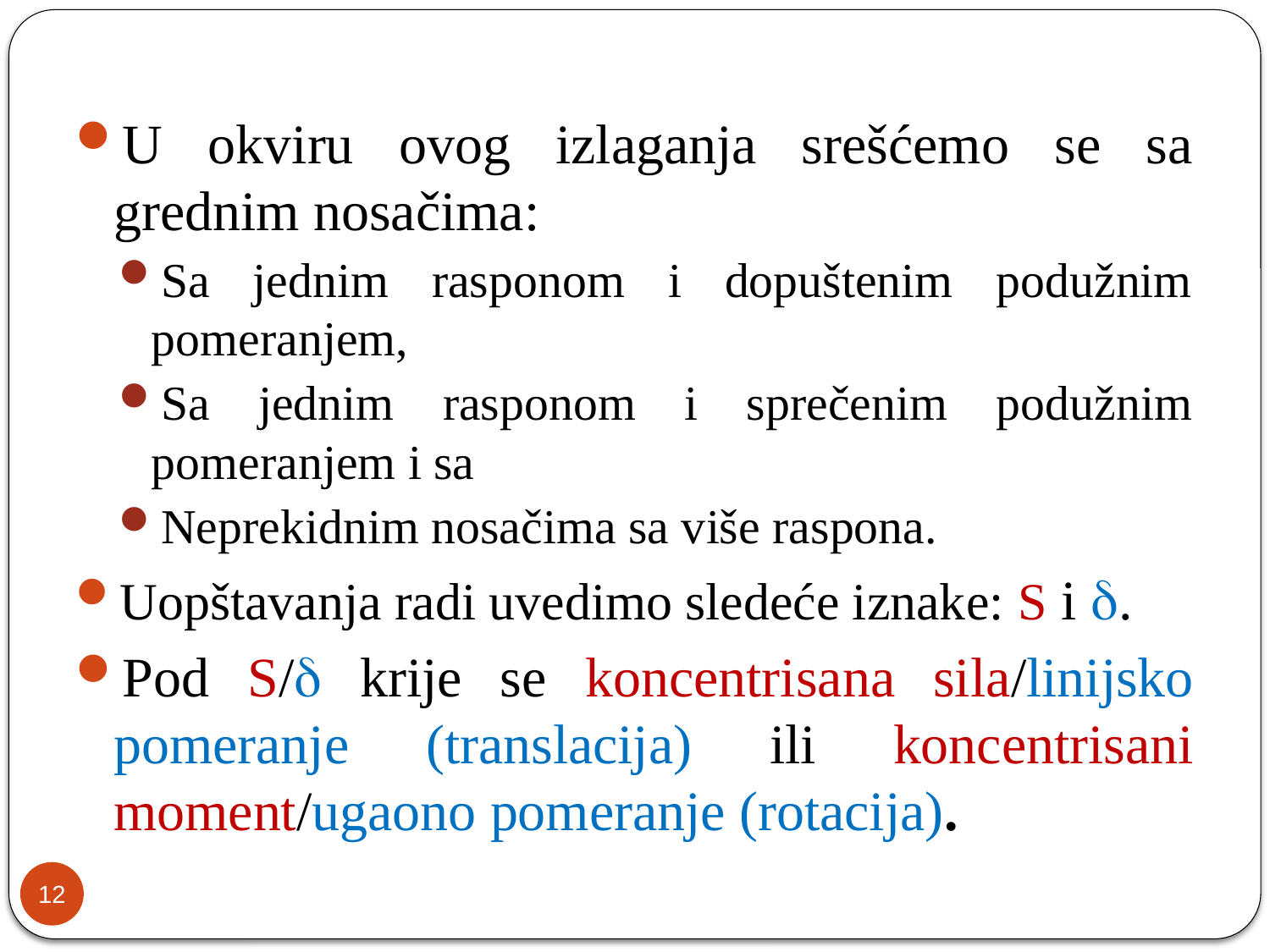

U okviru ovog izlaganja srešćemo se sa grednim nosačima:
Sa jednim rasponom i dopuštenim podužnim pomeranjem,
Sa jednim rasponom i sprečenim podužnim pomeranjem i sa
Neprekidnim nosačima sa više raspona.
Uopštavanja radi uvedimo sledeće iznake: S i δ.
Pod S/δ krije se koncentrisana sila/linijsko pomeranje (translacija) ili koncentrisani moment/ugaono pomeranje (rotacija).
12